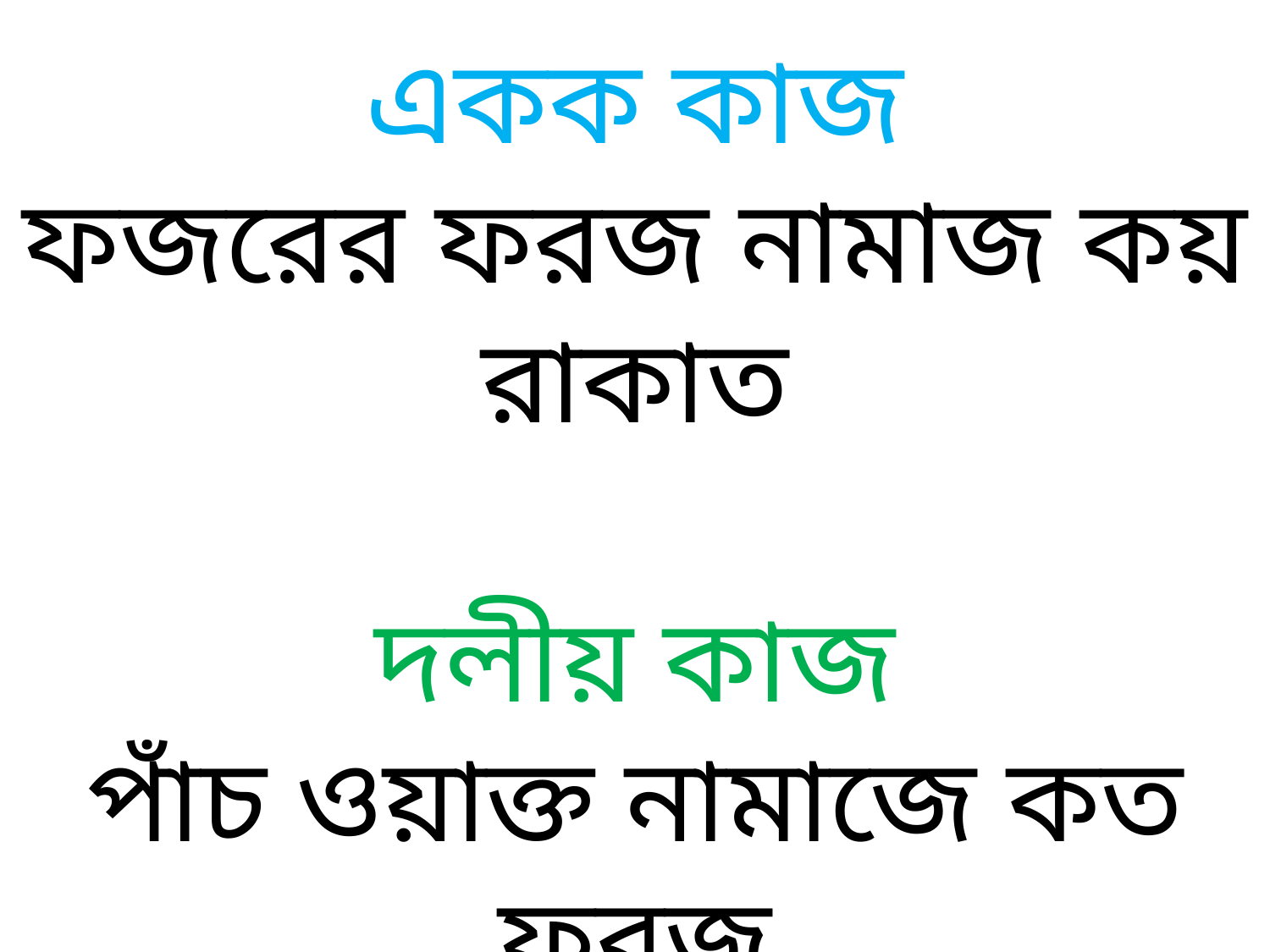

একক কাজ
ফজরের ফরজ নামাজ কয় রাকাত

দলীয় কাজ
পাঁচ ওয়াক্ত নামাজে কত ফরজ